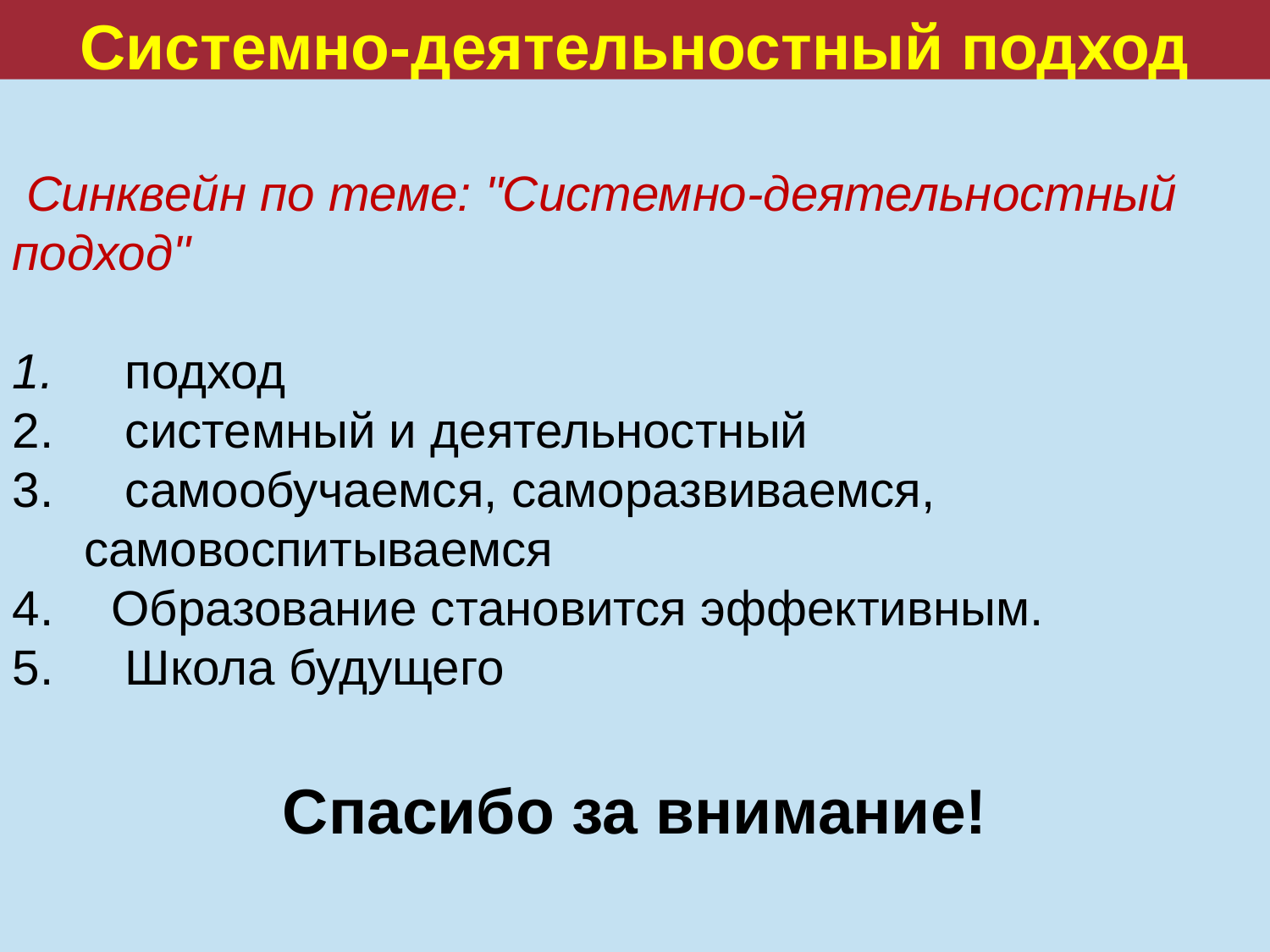

Системно-деятельностный подход

 Синквейн по теме: "Системно-деятельностный подход"

   подход
   системный и деятельностный
   самообучаемся, саморазвиваемся, самовоспитываемся
  Образование становится эффективным.
   Школа будущего

Спасибо за внимание!